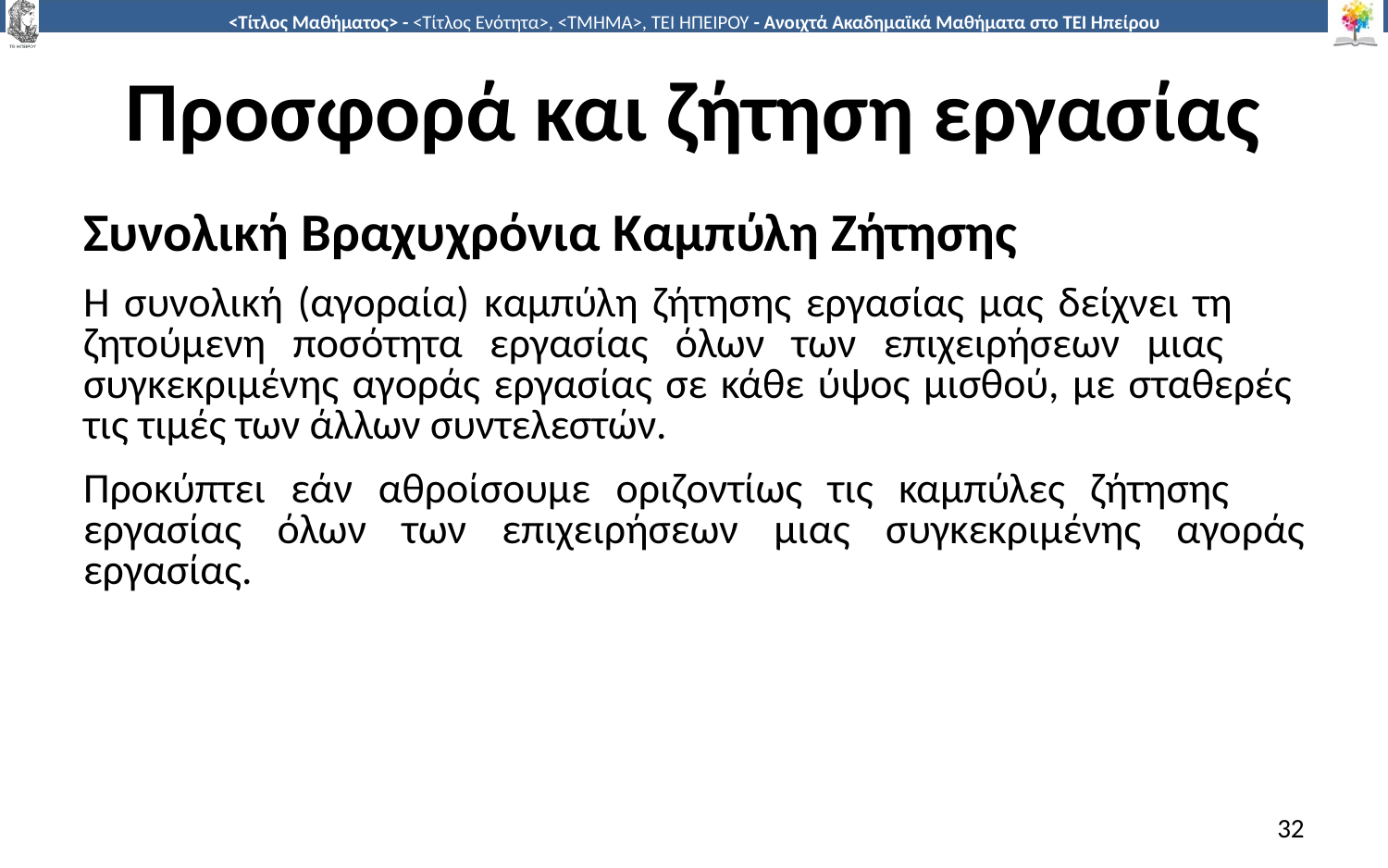

# Προσφορά και ζήτηση εργασίας
Συνολική Βραχυχρόνια Καµπύλη Ζήτησης
Η συνολική (αγοραία) καµπύλη ζήτησης εργασίας µας δείχνει τη      ζητούµενη ποσότητα εργασίας όλων των επιχειρήσεων µιας    συγκεκριµένης αγοράς εργασίας σε κάθε ύψος µισθού, µε σταθερές  τις τιµές των άλλων συντελεστών.
Προκύπτει εάν αθροίσουµε οριζοντίως τις καµπύλες ζήτησης    εργασίας όλων των επιχειρήσεων µιας συγκεκριµένης αγοράς εργασίας.

32